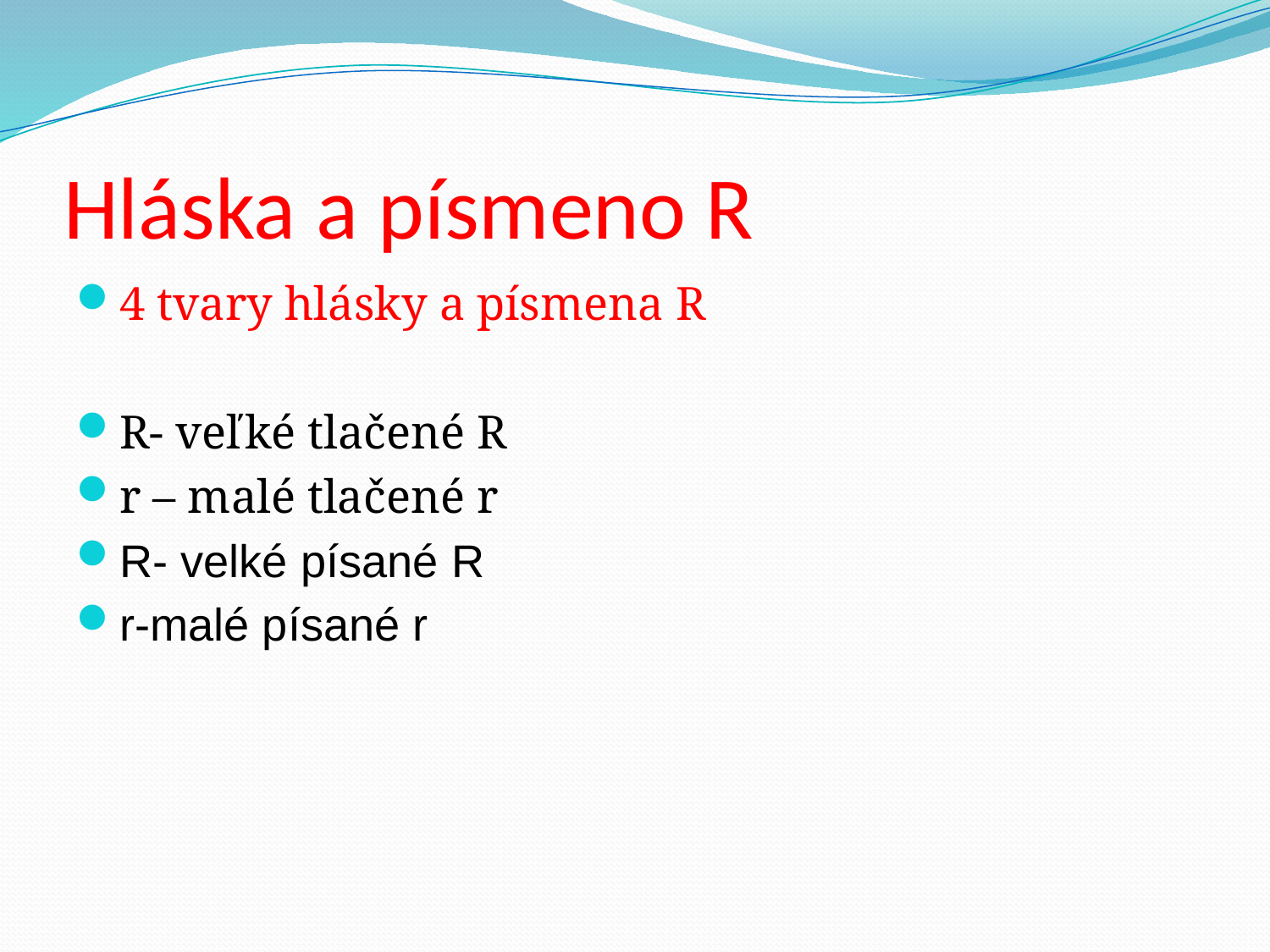

# Hláska a písmeno R
4 tvary hlásky a písmena R

R- veľké tlačené R
r – malé tlačené r
R- velké písané R
r-malé písané r